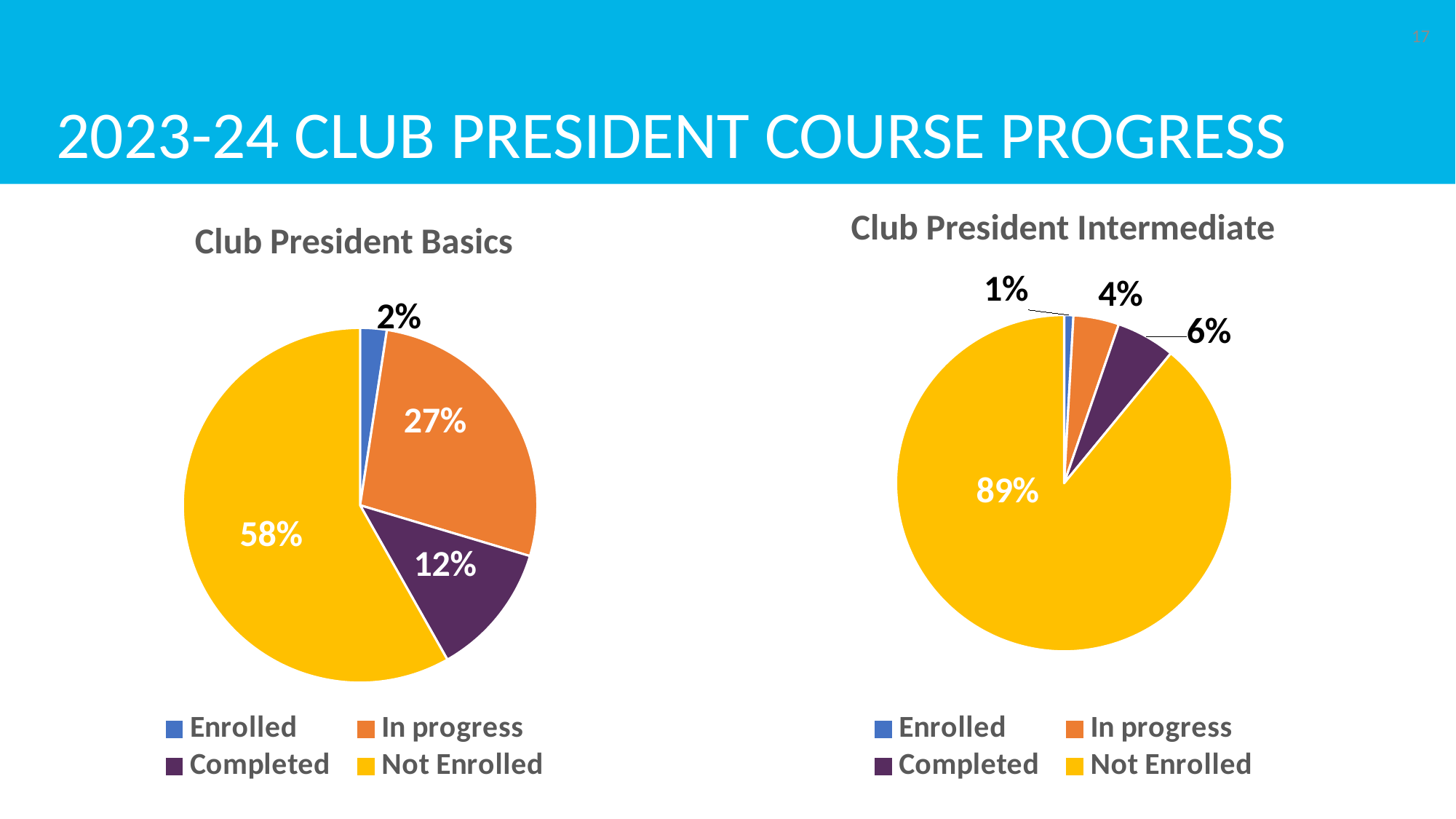

# 2023-24 Club President Course Progress
17

### Chart: Club President Intermediate

| Category | Club President Basics |
|---|---|
| Enrolled | 328.0 |
| In progress | 1617.0 |
| Completed  | 2092.0 |
| Not Enrolled | 32823.0 |

### Chart:

| Category | Club President Basics |
|---|---|
| Enrolled | 614.0 |
| In progress | 6894.0 |
| Completed  | 3087.0 |
| Not Enrolled | 14749.0 |